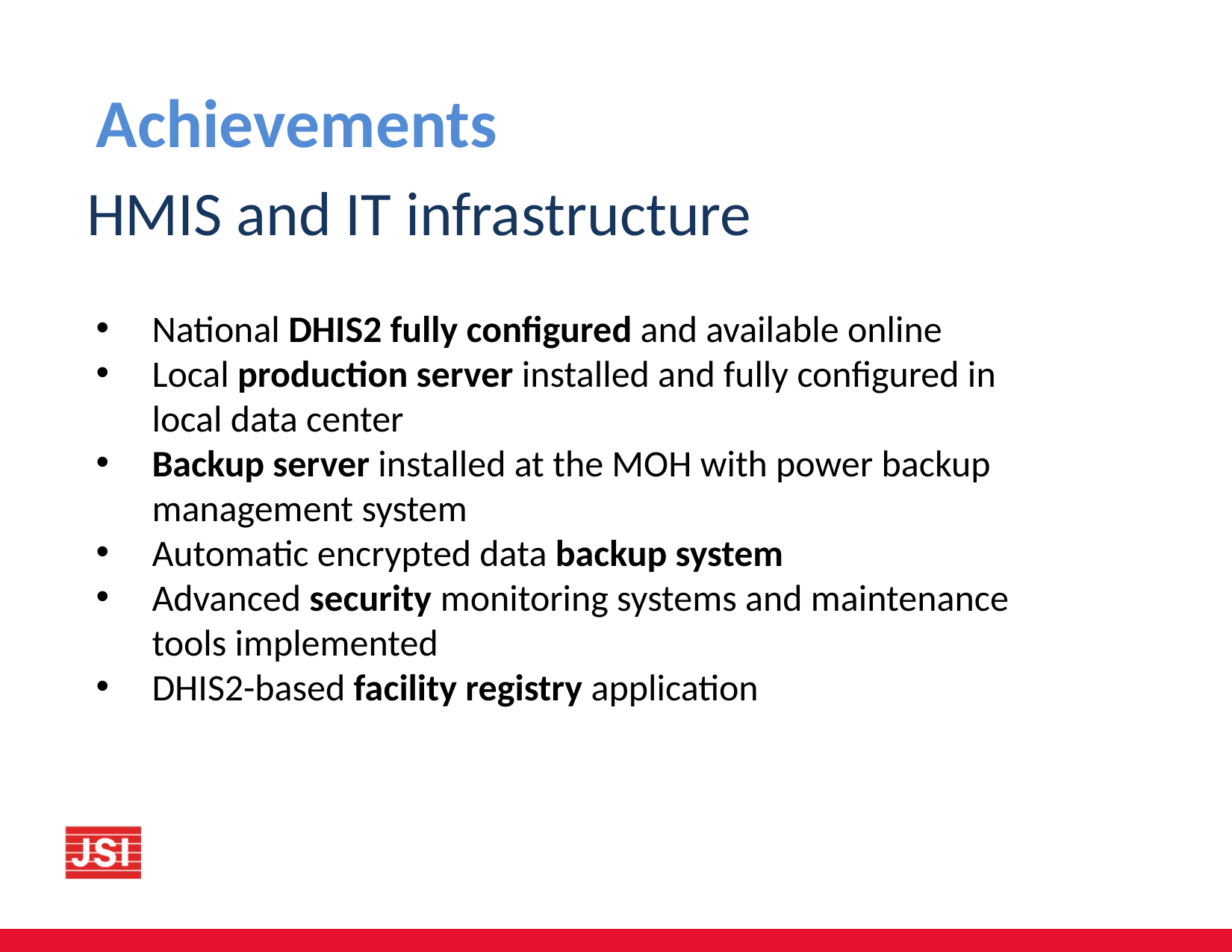

Achievements
HMIS and IT infrastructure
National DHIS2 fully configured and available online
Local production server installed and fully configured in local data center
Backup server installed at the MOH with power backup management system
Automatic encrypted data backup system
Advanced security monitoring systems and maintenance tools implemented
DHIS2-based facility registry application